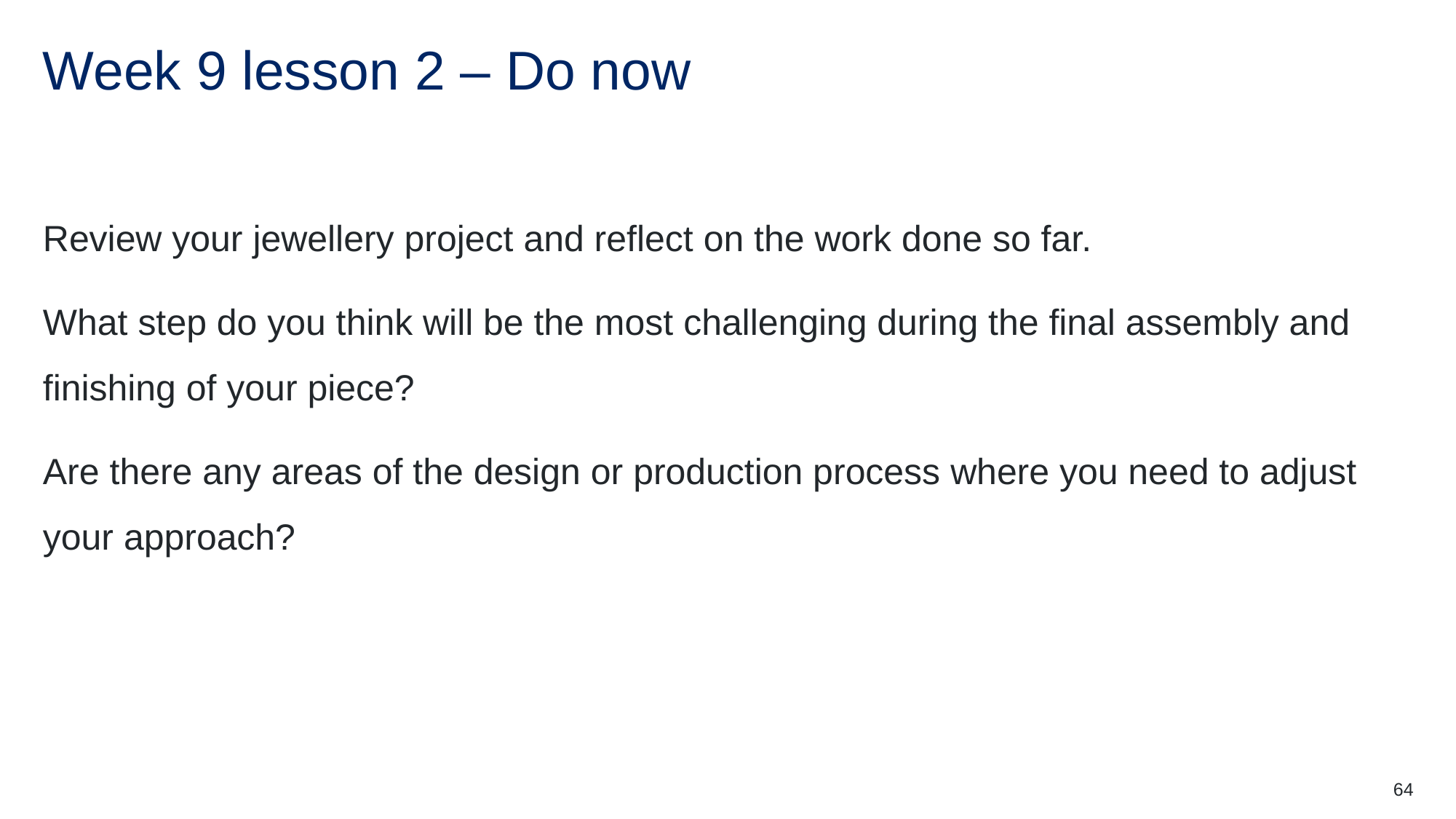

# Week 9 lesson 2 – Do now
Review your jewellery project and reflect on the work done so far.
What step do you think will be the most challenging during the final assembly and finishing of your piece?
Are there any areas of the design or production process where you need to adjust your approach?
64